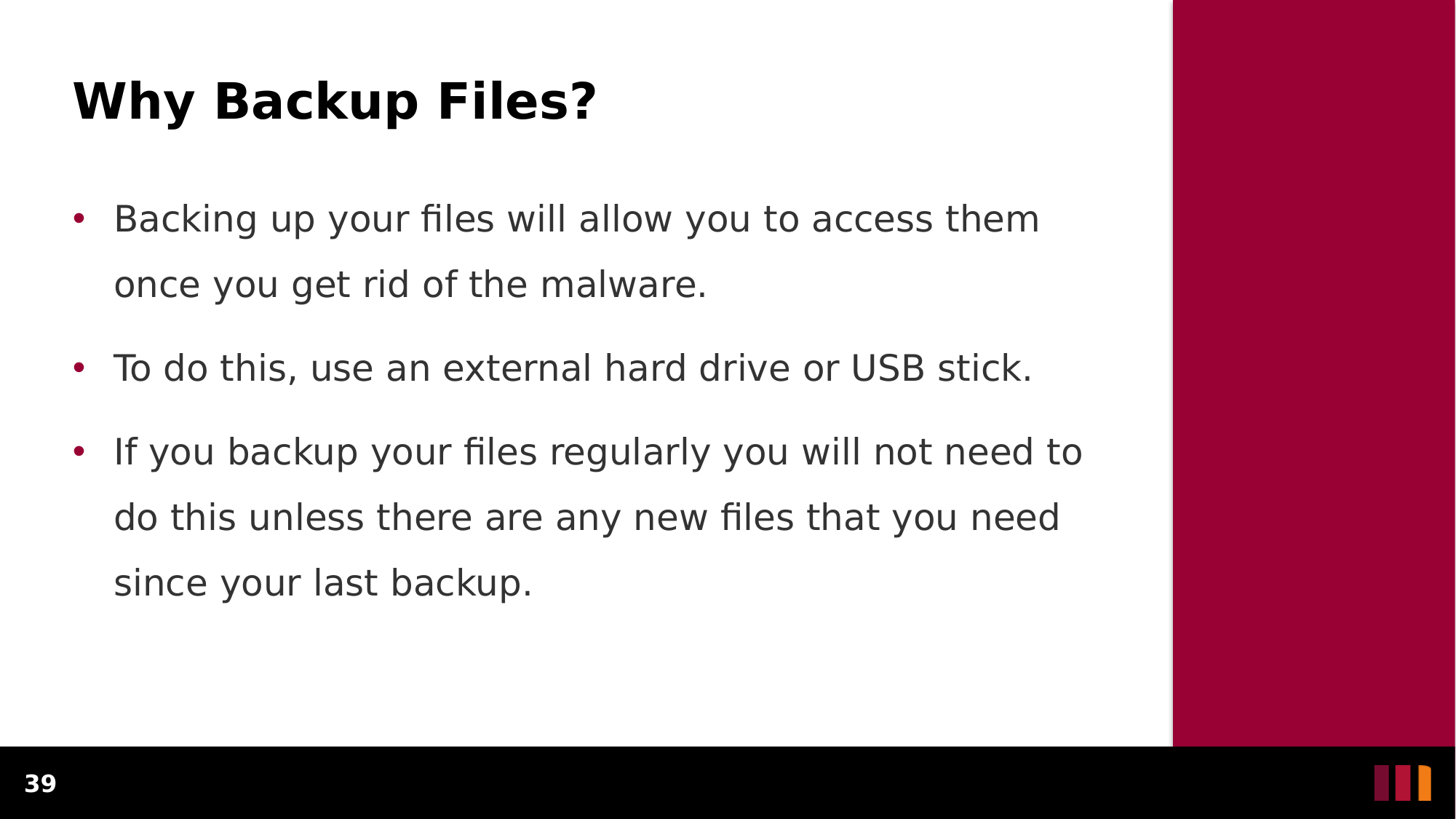

# Why Backup Files?
Backing up your files will allow you to access them once you get rid of the malware.
To do this, use an external hard drive or USB stick.
If you backup your files regularly you will not need to do this unless there are any new files that you need since your last backup.
39